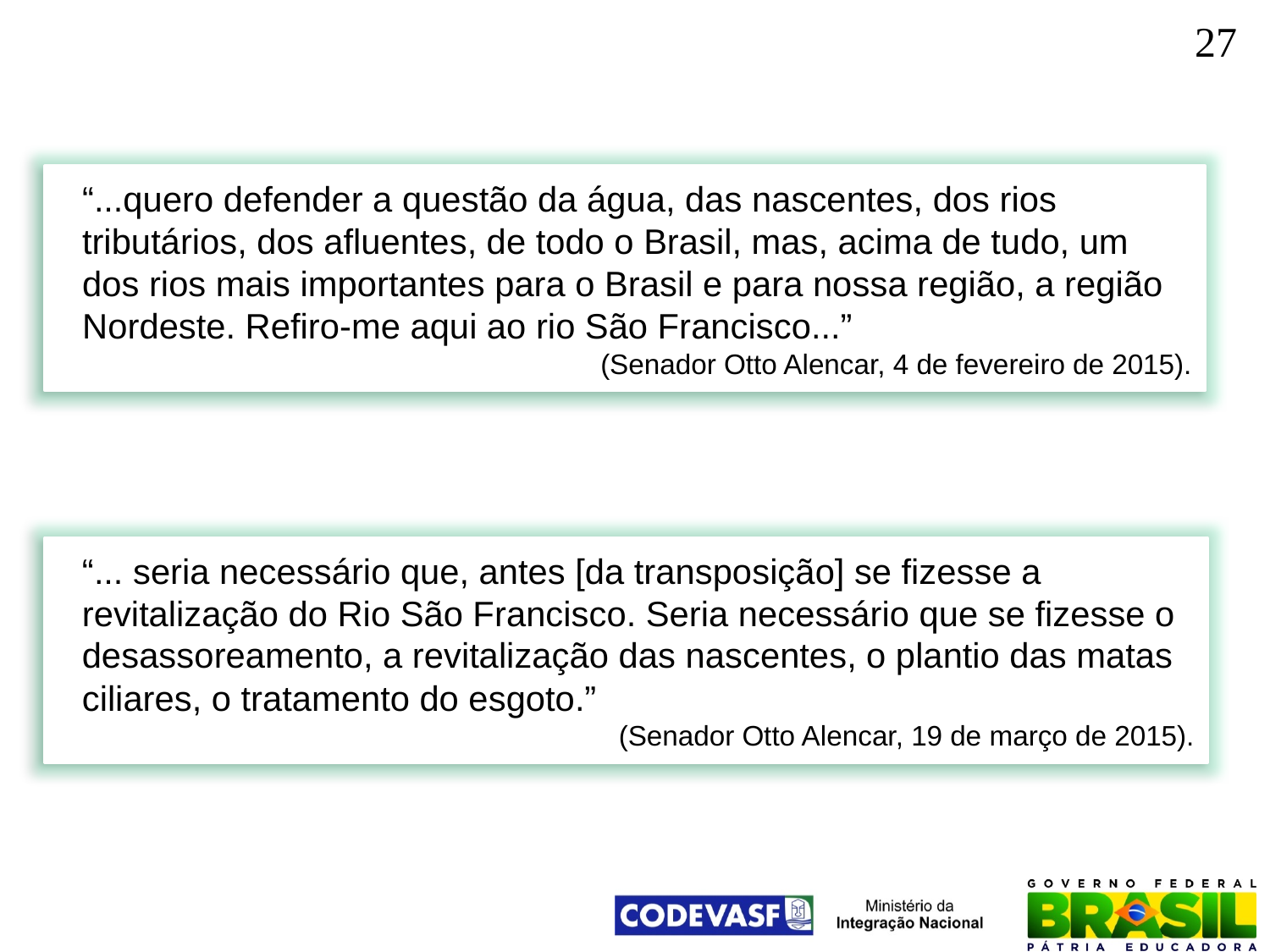

27
“...quero defender a questão da água, das nascentes, dos rios tributários, dos afluentes, de todo o Brasil, mas, acima de tudo, um dos rios mais importantes para o Brasil e para nossa região, a região Nordeste. Refiro-me aqui ao rio São Francisco...”
(Senador Otto Alencar, 4 de fevereiro de 2015).
“... seria necessário que, antes [da transposição] se fizesse a revitalização do Rio São Francisco. Seria necessário que se fizesse o desassoreamento, a revitalização das nascentes, o plantio das matas ciliares, o tratamento do esgoto.”
(Senador Otto Alencar, 19 de março de 2015).
27